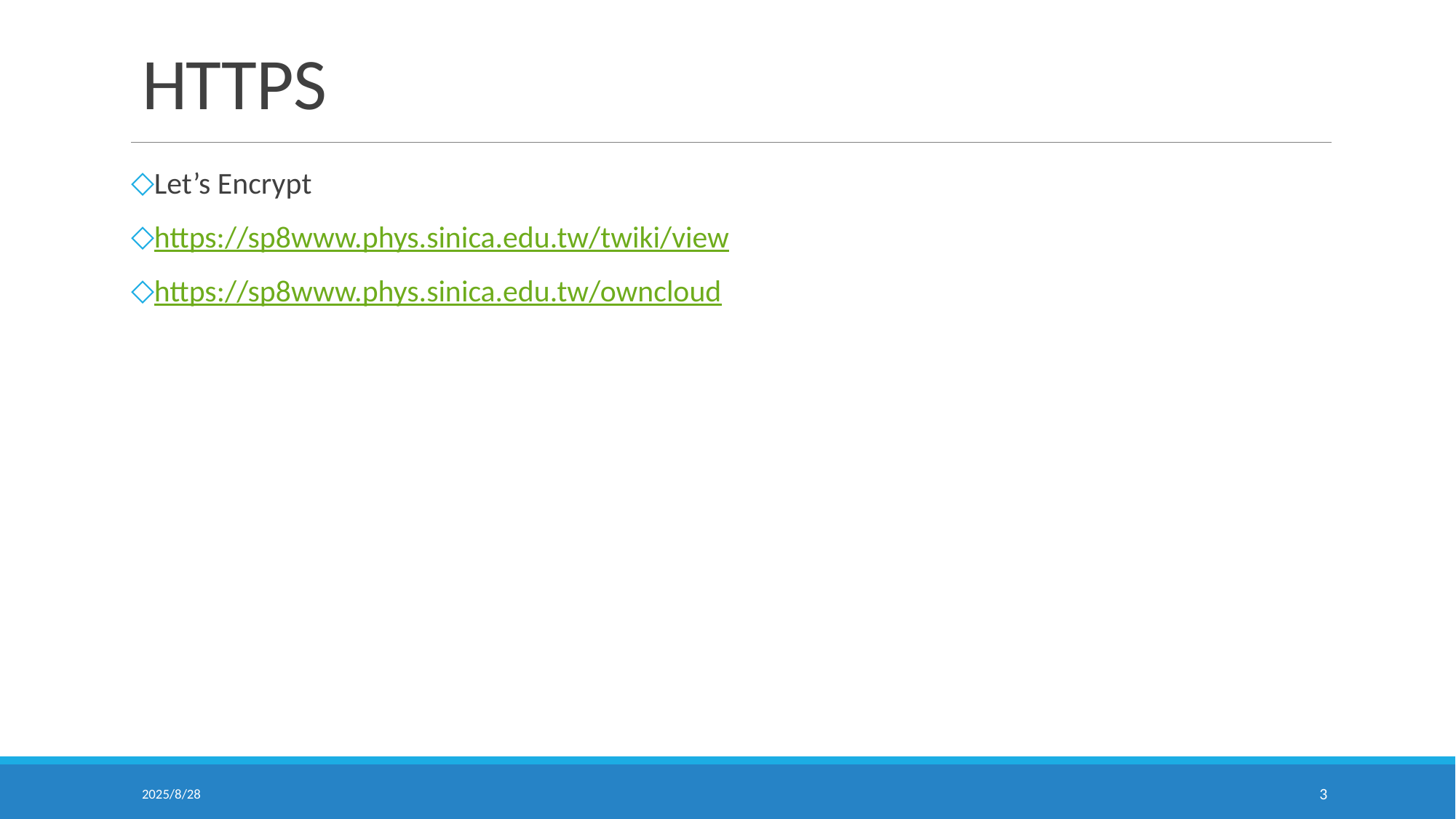

# HTTPS
Let’s Encrypt
https://sp8www.phys.sinica.edu.tw/twiki/view
https://sp8www.phys.sinica.edu.tw/owncloud

2025/8/28
3